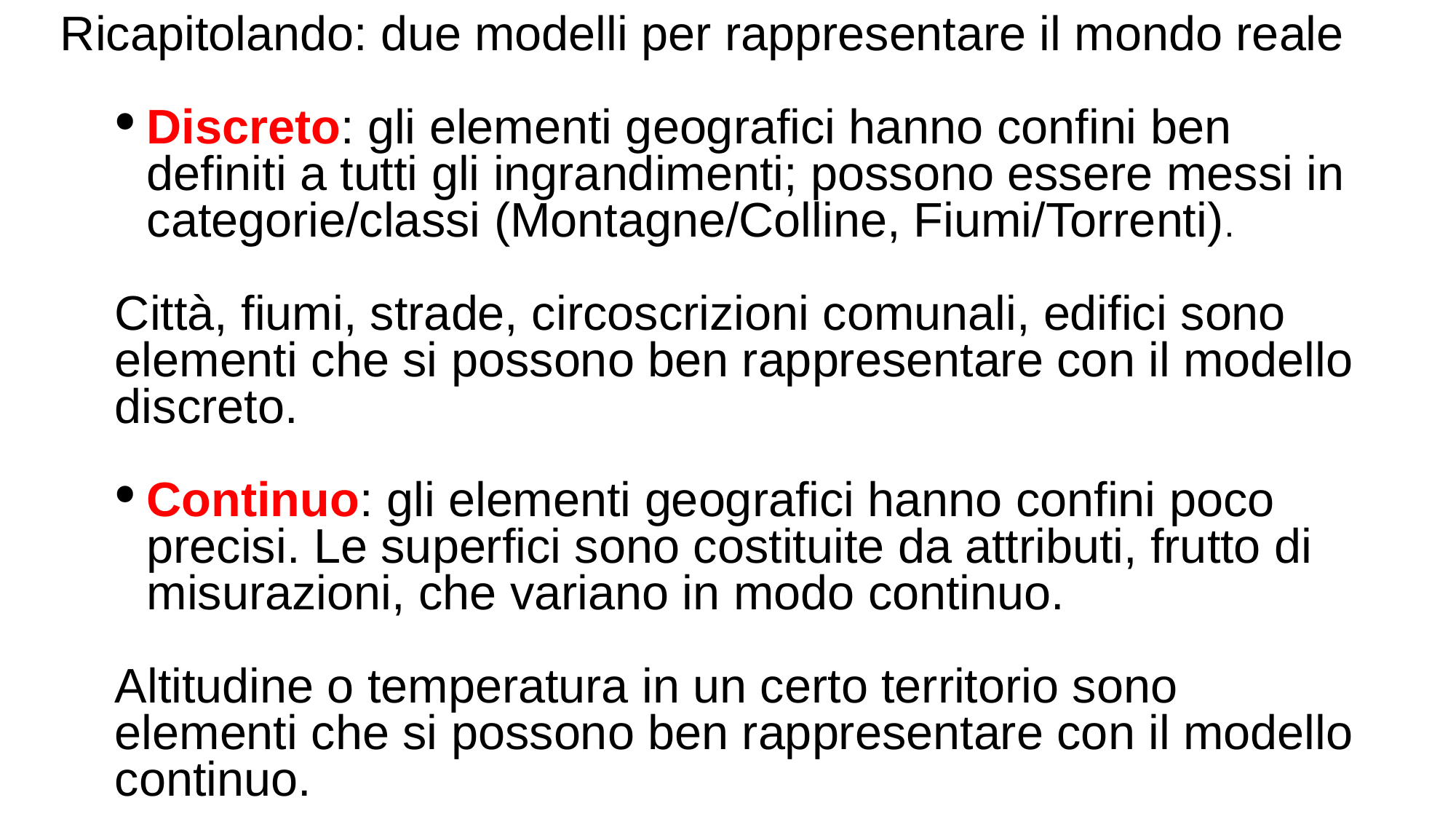

Ricapitolando: due modelli per rappresentare il mondo reale

Discreto: gli elementi geografici hanno confini ben definiti a tutti gli ingrandimenti; possono essere messi in categorie/classi (Montagne/Colline, Fiumi/Torrenti).

Città, fiumi, strade, circoscrizioni comunali, edifici sono elementi che si possono ben rappresentare con il modello discreto.

Continuo: gli elementi geografici hanno confini poco precisi. Le superfici sono costituite da attributi, frutto di misurazioni, che variano in modo continuo.

Altitudine o temperatura in un certo territorio sono elementi che si possono ben rappresentare con il modello continuo.